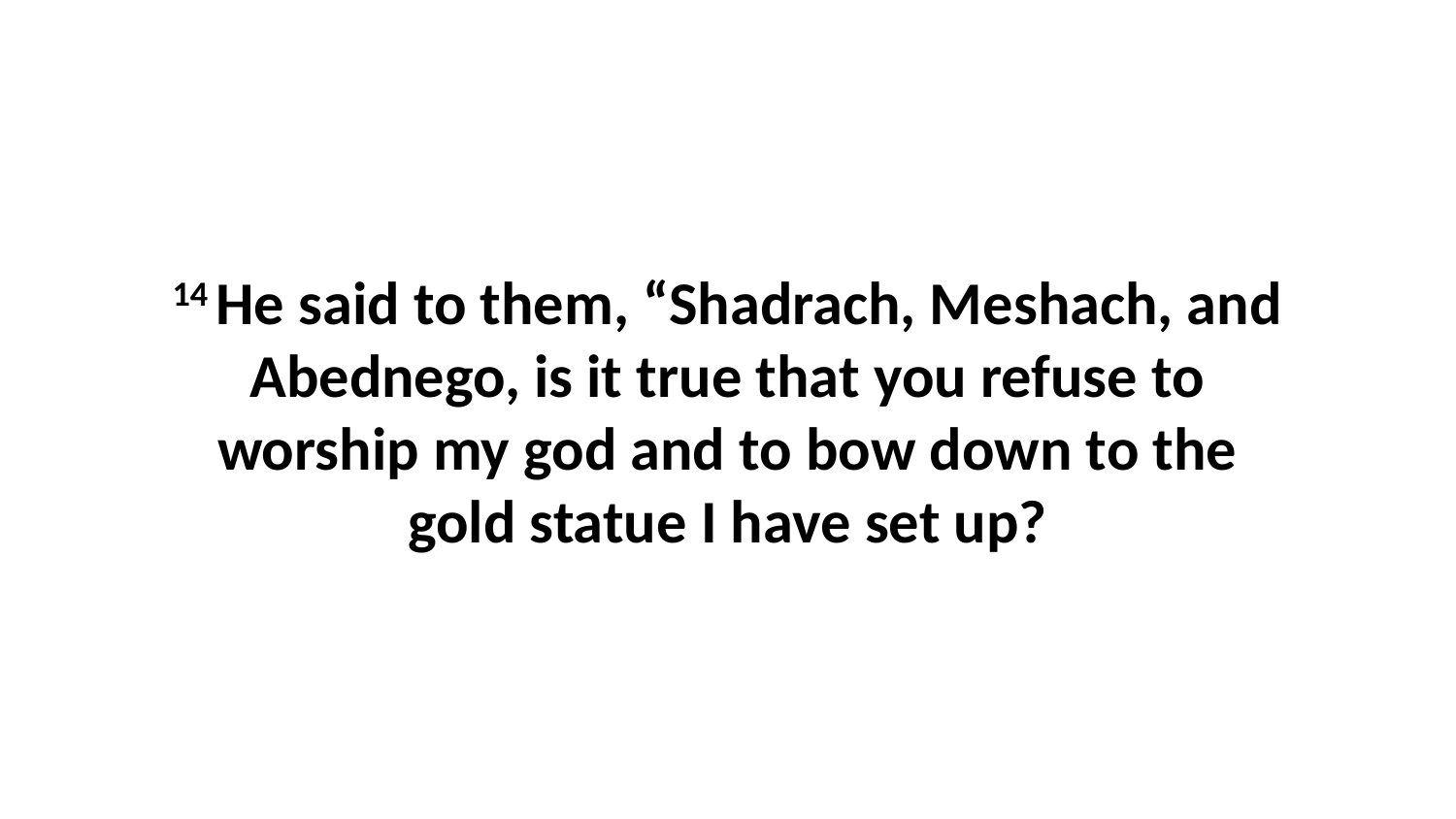

14 He said to them, “Shadrach, Meshach, and Abednego, is it true that you refuse to worship my god and to bow down to the gold statue I have set up?